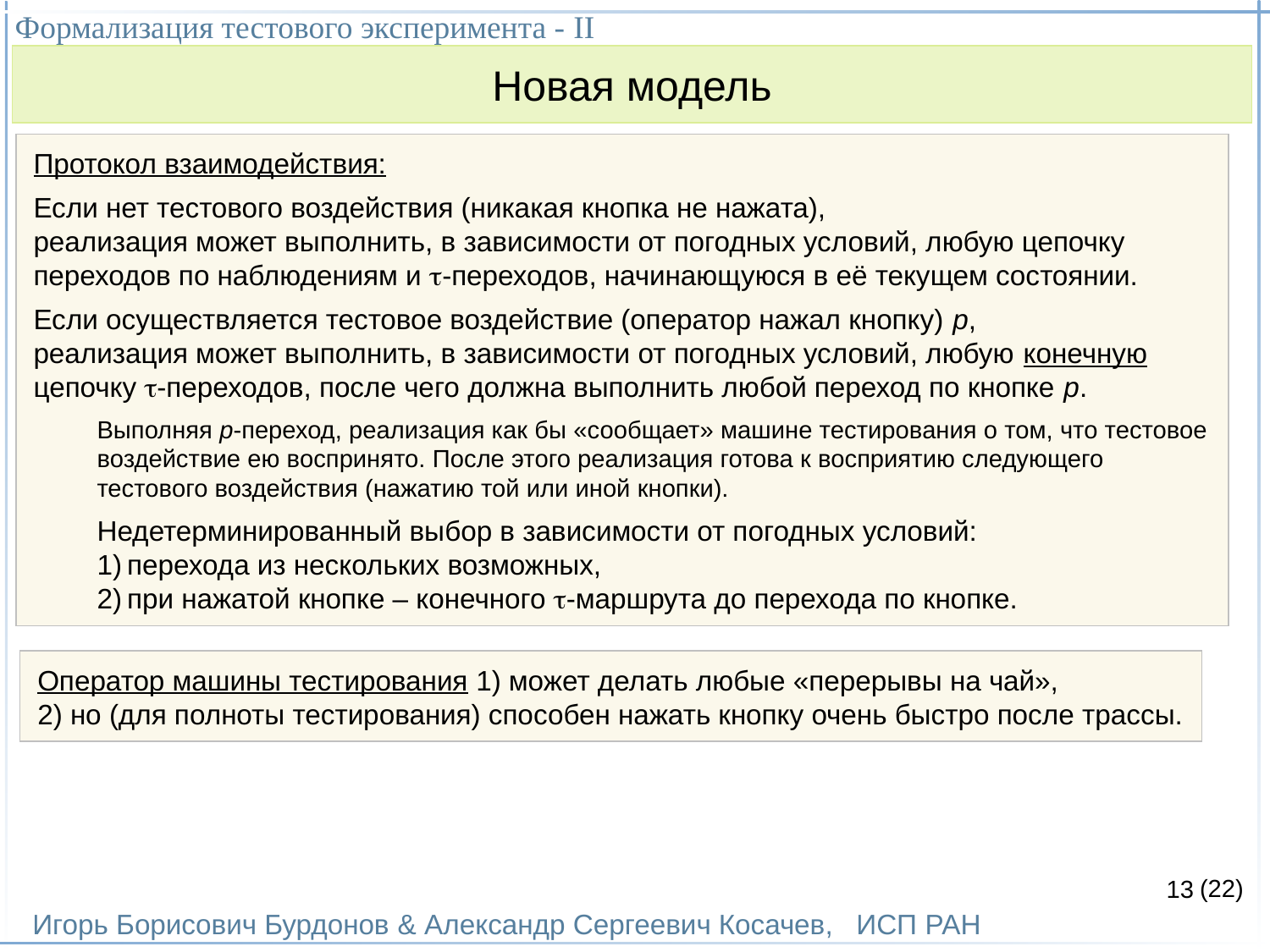

Формализация тестового эксперимента - II

Игорь Борисович Бурдонов & Александр Сергеевич Косачев,   ИСП РАН

(22)

Новая модель
Протокол взаимодействия:
Если нет тестового воздействия (никакая кнопка не нажата),
реализация может выполнить, в зависимости от погодных условий, любую цепочку переходов по наблюдениям и τ-переходов, начинающуюся в её текущем состоянии.
Если осуществляется тестовое воздействие (оператор нажал кнопку) p,
реализация может выполнить, в зависимости от погодных условий, любую конечную цепочку τ-переходов, после чего должна выполнить любой переход по кнопке p.
Выполняя p-переход, реализация как бы «сообщает» машине тестирования о том, что тестовое воздействие ею воспринято. После этого реализация готова к восприятию следующего тестового воздействия (нажатию той или иной кнопки).
Недетерминированный выбор в зависимости от погодных условий:
перехода из нескольких возможных,
при нажатой кнопке – конечного τ-маршрута до перехода по кнопке.
Оператор машины тестирования 1) может делать любые «перерывы на чай»,
2) но (для полноты тестирования) способен нажать кнопку очень быстро после трассы.
13